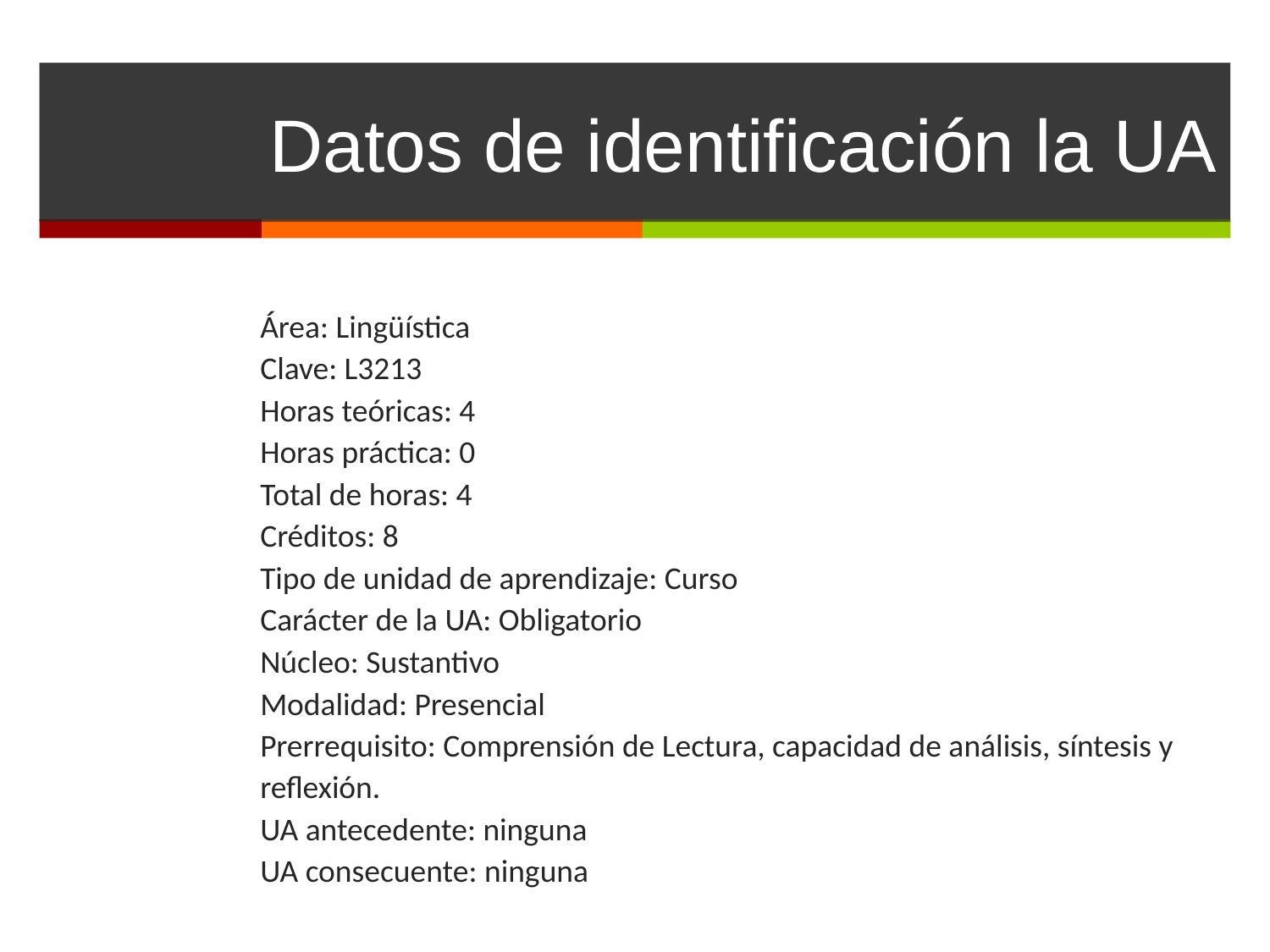

# Datos de identificación la UA
Área: Lingüística
Clave: L3213
Horas teóricas: 4
Horas práctica: 0
Total de horas: 4
Créditos: 8
Tipo de unidad de aprendizaje: Curso
Carácter de la UA: Obligatorio
Núcleo: Sustantivo
Modalidad: Presencial
Prerrequisito: Comprensión de Lectura, capacidad de análisis, síntesis y reflexión.
UA antecedente: ninguna
UA consecuente: ninguna